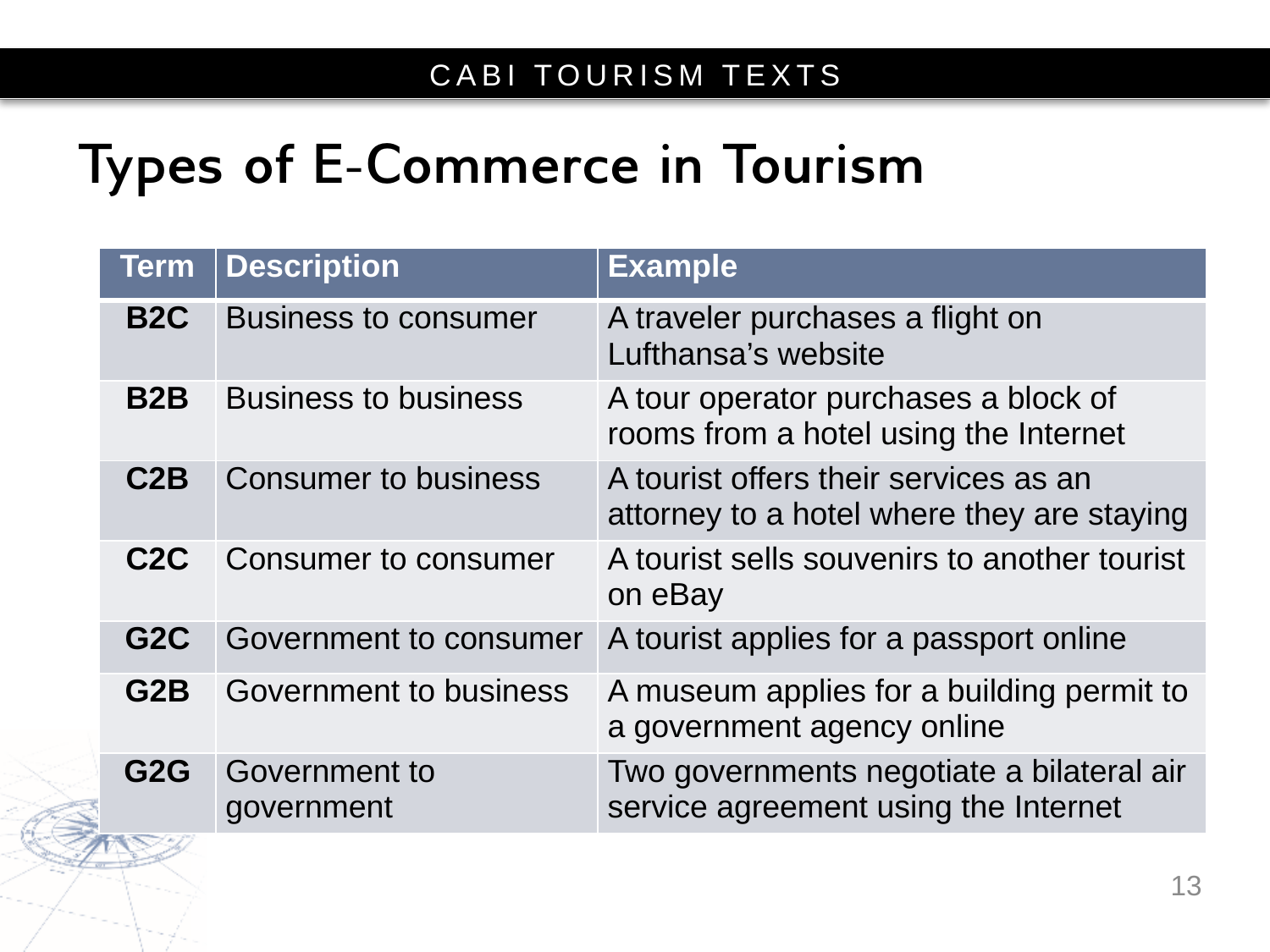

# Types of E-Commerce in Tourism
| Term | Description | Example |
| --- | --- | --- |
| B2C | Business to consumer | A traveler purchases a flight on Lufthansa’s website |
| B2B | Business to business | A tour operator purchases a block of rooms from a hotel using the Internet |
| C2B | Consumer to business | A tourist offers their services as an attorney to a hotel where they are staying |
| C2C | Consumer to consumer | A tourist sells souvenirs to another tourist on eBay |
| G2C | Government to consumer | A tourist applies for a passport online |
| G2B | Government to business | A museum applies for a building permit to a government agency online |
| G2G | Government to government | Two governments negotiate a bilateral air service agreement using the Internet |
13